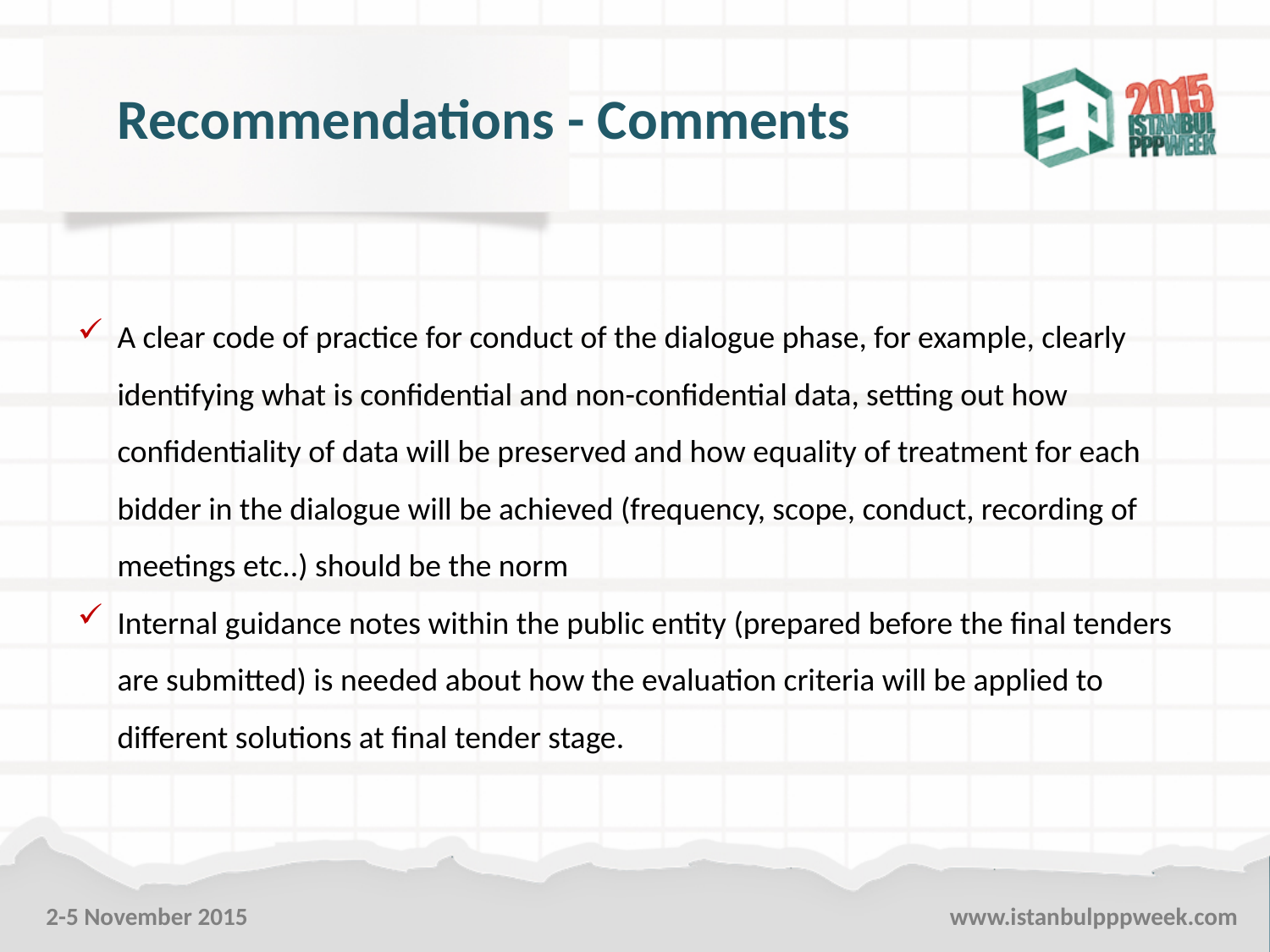

Recommendations - Comments
A clear code of practice for conduct of the dialogue phase, for example, clearly identifying what is confidential and non-confidential data, setting out how confidentiality of data will be preserved and how equality of treatment for each bidder in the dialogue will be achieved (frequency, scope, conduct, recording of meetings etc..) should be the norm
Internal guidance notes within the public entity (prepared before the final tenders are submitted) is needed about how the evaluation criteria will be applied to different solutions at final tender stage.
2-5 November 2015
www.istanbulpppweek.com